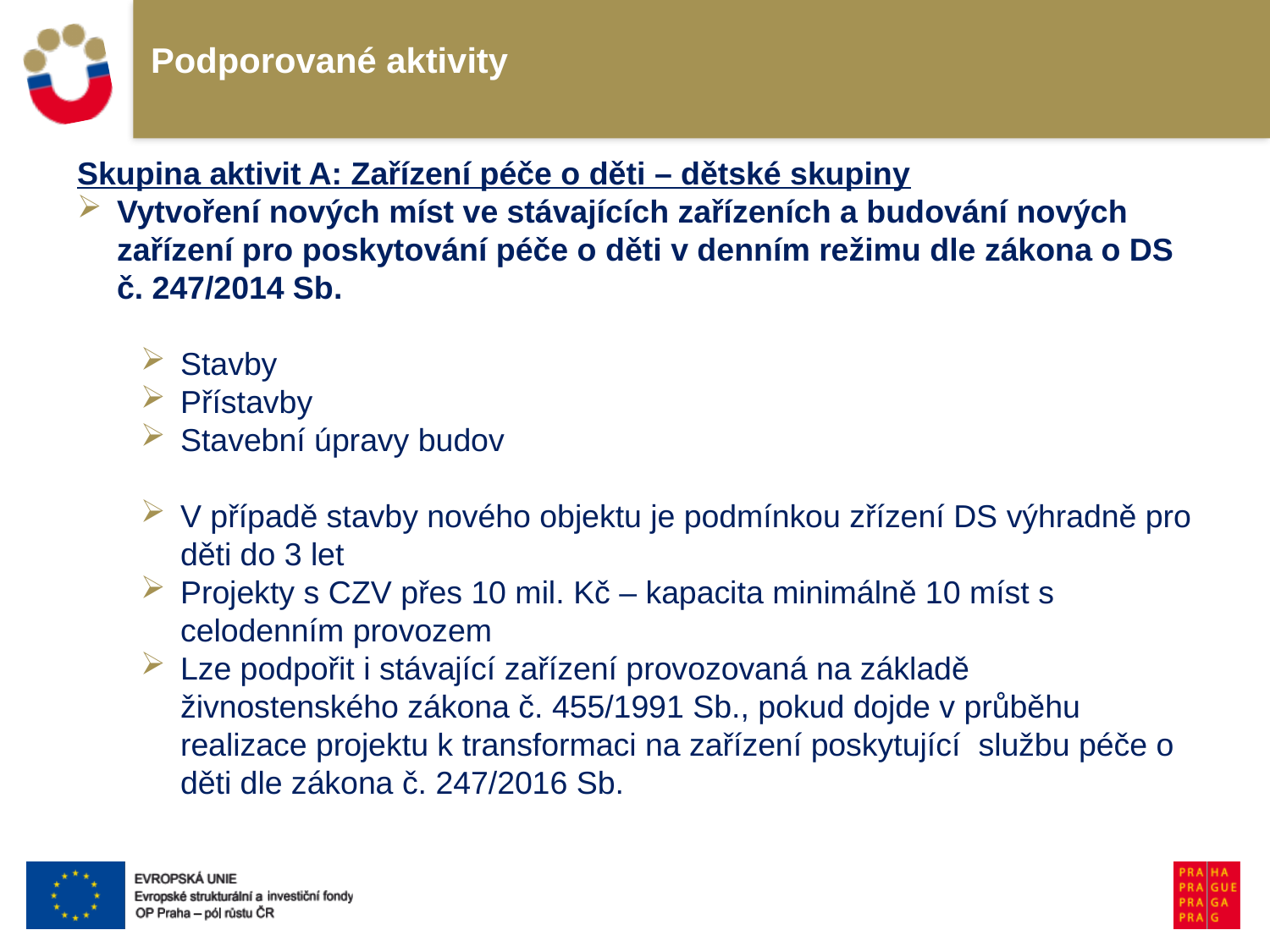

Podporované aktivity

Skupina aktivit A: Zařízení péče o děti – dětské skupiny
Vytvoření nových míst ve stávajících zařízeních a budování nových zařízení pro poskytování péče o děti v denním režimu dle zákona o DS č. 247/2014 Sb.

Stavby
Přístavby
Stavební úpravy budov

V případě stavby nového objektu je podmínkou zřízení DS výhradně pro děti do 3 let
Projekty s CZV přes 10 mil. Kč – kapacita minimálně 10 míst s celodenním provozem
Lze podpořit i stávající zařízení provozovaná na základě živnostenského zákona č. 455/1991 Sb., pokud dojde v průběhu realizace projektu k transformaci na zařízení poskytující  službu péče o děti dle zákona č. 247/2016 Sb.